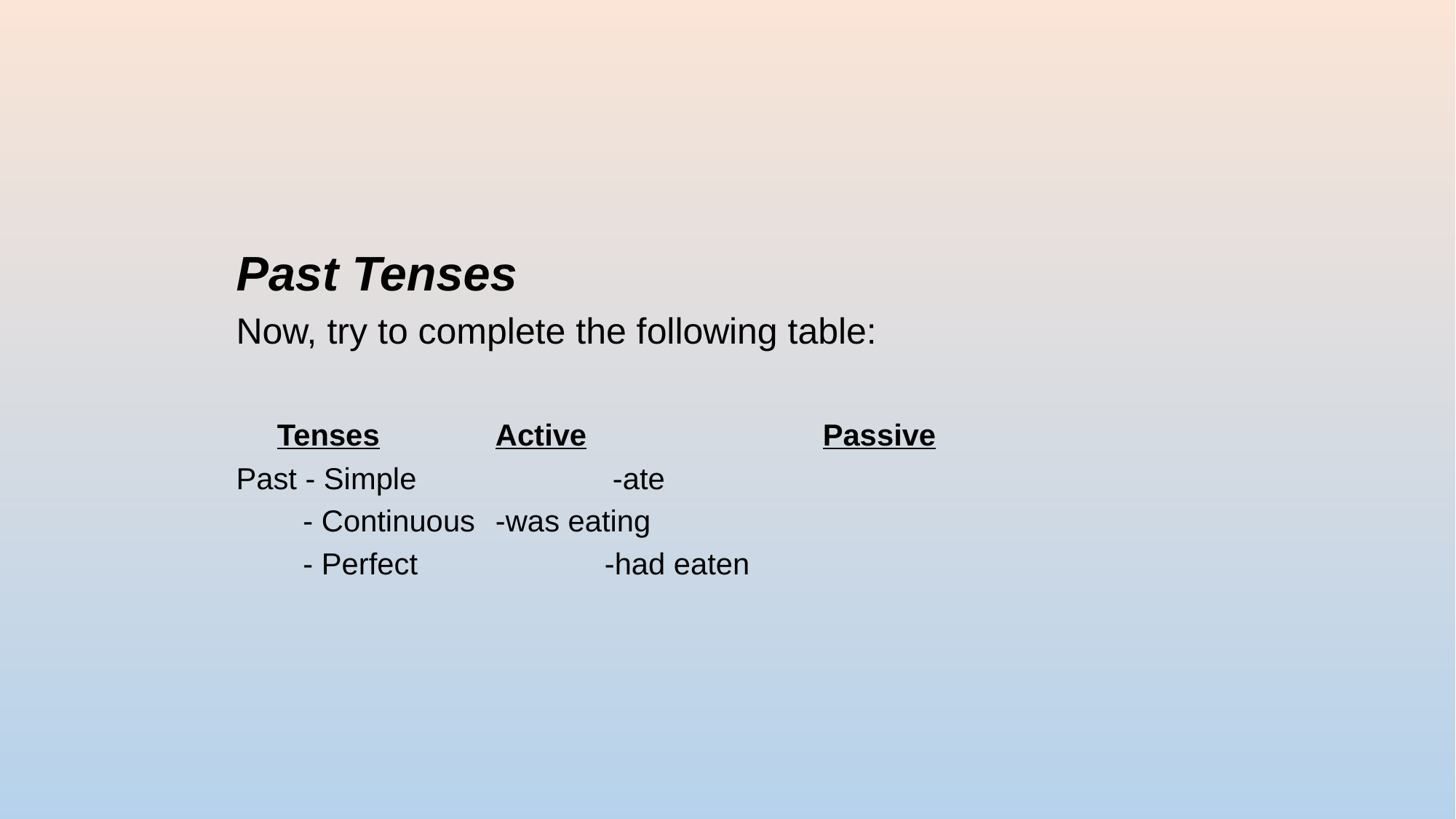

Past Tenses
Now, try to complete the following table:

	Tenses		Active			Passive
Past - Simple	              -ate
        - Continuous	-was eating
        - Perfect		-had eaten